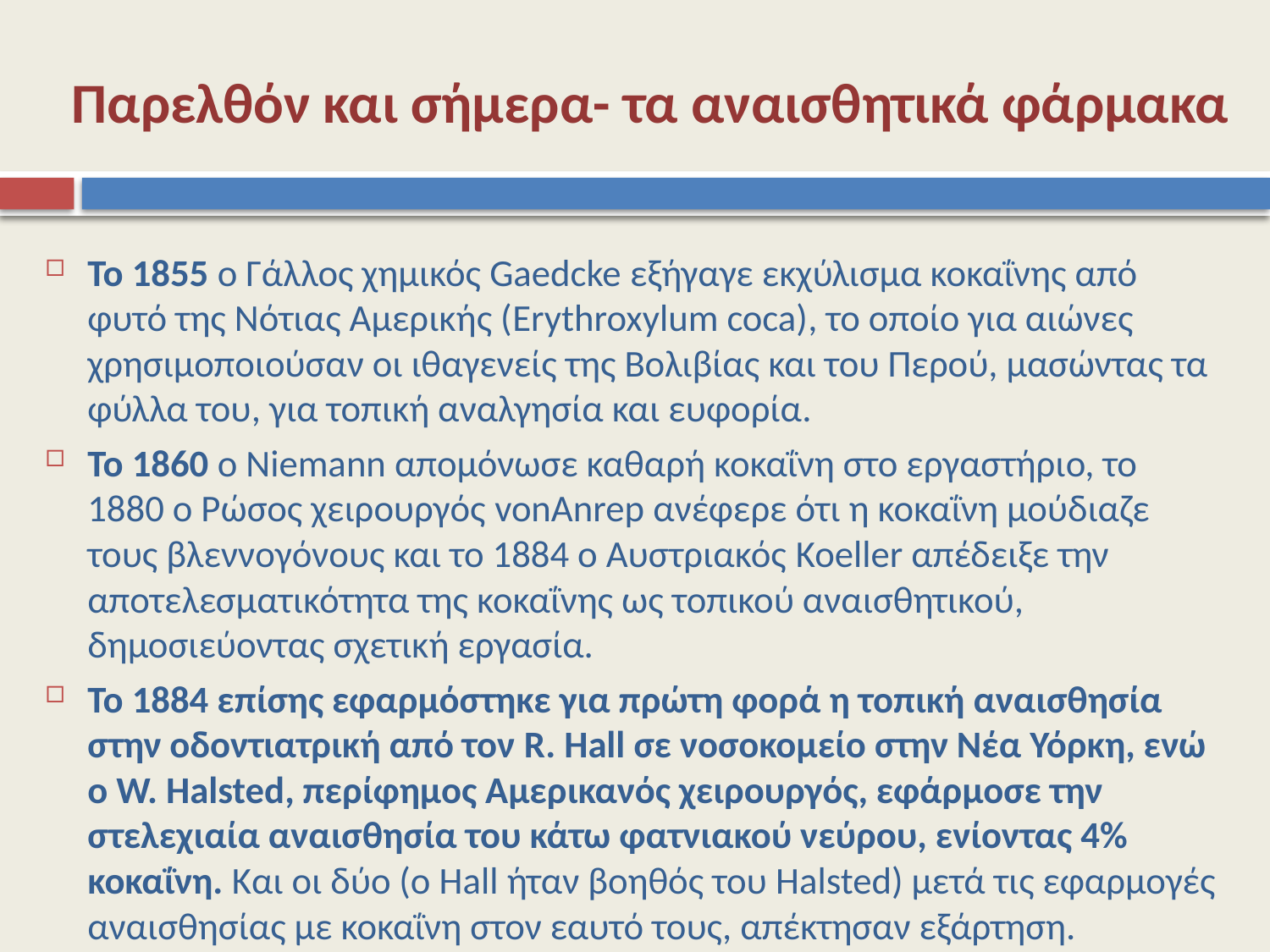

# Παρελθόν και σήμερα- τα αναισθητικά φάρμακα
Το 1855 ο Γάλλος χημικός Gaedcke εξήγαγε εκχύλισμα κοκαΐνης από φυτό της Νότιας Αμερικής (Erythroxylum coca), το οποίο για αιώνες χρησιμοποιούσαν οι ιθαγενείς της Βολιβίας και του Περού, μασώντας τα φύλλα του, για τοπική αναλγησία και ευφορία.
Το 1860 ο Niemann απομόνωσε καθαρή κοκαΐνη στο εργαστήριο, το 1880 ο Ρώσος χειρουργός vonAnrep ανέφερε ότι η κοκαΐνη μούδιαζε τους βλεννογόνους και το 1884 ο Αυστριακός Koeller απέδειξε την αποτελεσματικότητα της κοκαΐνης ως τοπικού αναισθητικού, δημοσιεύοντας σχετική εργασία.
Το 1884 επίσης εφαρμόστηκε για πρώτη φορά η τοπική αναισθησία στην οδοντιατρική από τον R. Hall σε νοσοκομείο στην Νέα Υόρκη, ενώ ο W. Halsted, περίφημος Αμερικανός χειρουργός, εφάρμοσε την στελεχιαία αναισθησία του κάτω φατνιακού νεύρου, ενίοντας 4% κοκαΐνη. Και οι δύο (ο Hall ήταν βοηθός του Halsted) μετά τις εφαρμογές αναισθησίας με κοκαΐνη στον εαυτό τους, απέκτησαν εξάρτηση.